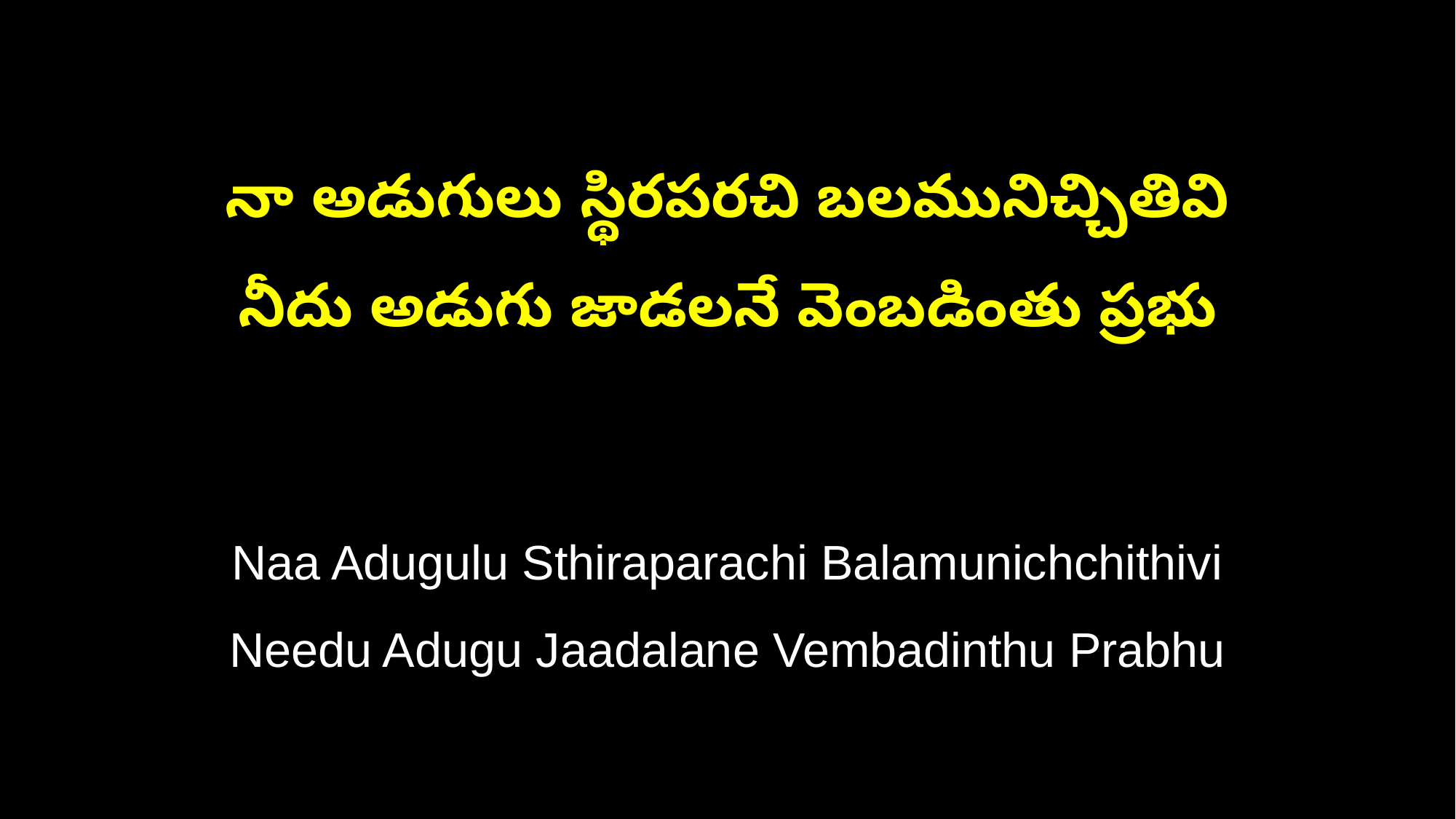

నా అడుగులు స్థిరపరచి బలమునిచ్చితివి
నీదు అడుగు జాడలనే వెంబడింతు ప్రభు
Naa Adugulu Sthiraparachi Balamunichchithivi
Needu Adugu Jaadalane Vembadinthu Prabhu